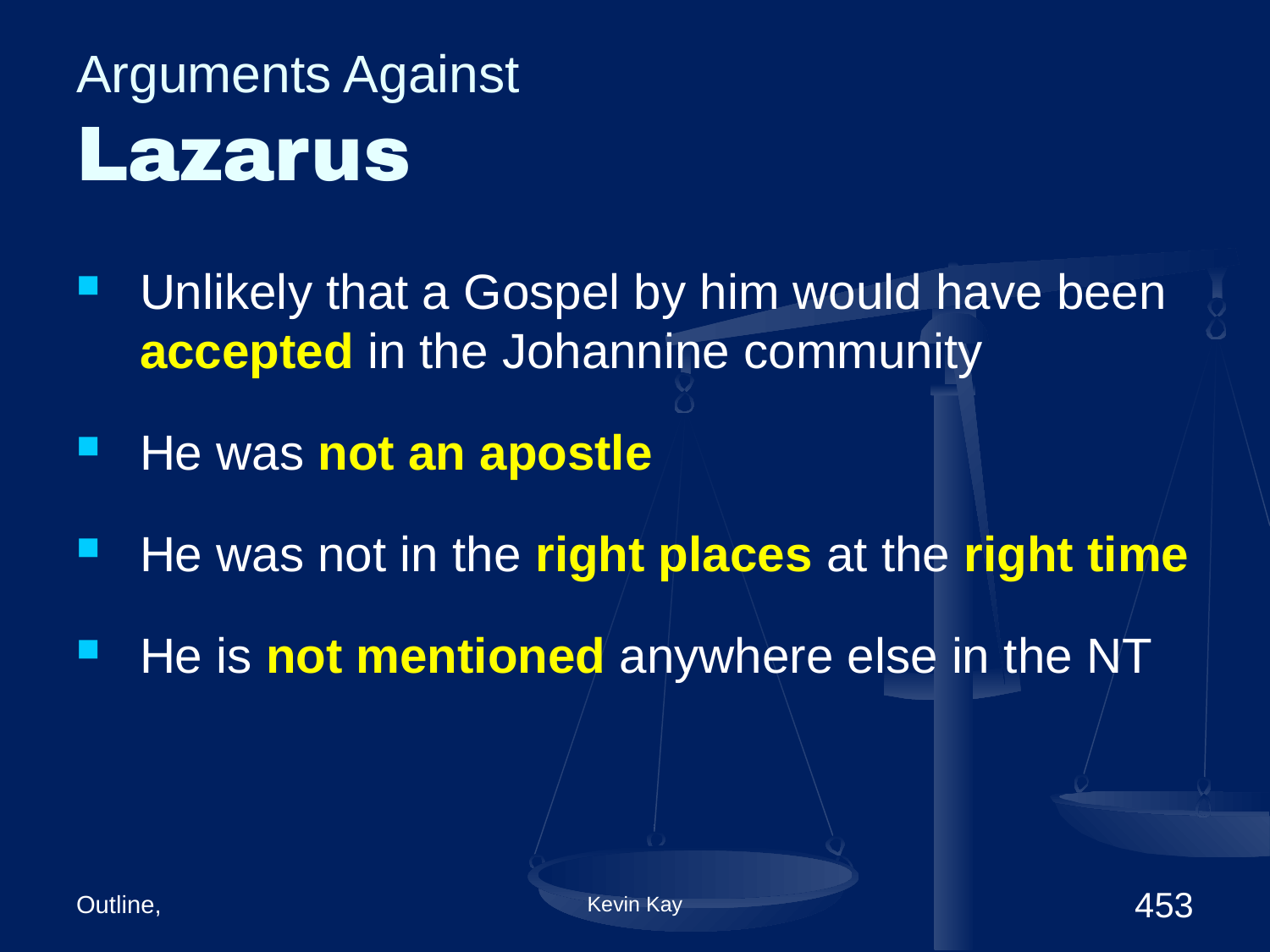

# Arguments Against Lazarus
Unlikely that a Gospel by him would have been accepted in the Johannine community
He was not an apostle
He was not in the right places at the right time
He is not mentioned anywhere else in the NT

Outline,
Kevin Kay
453